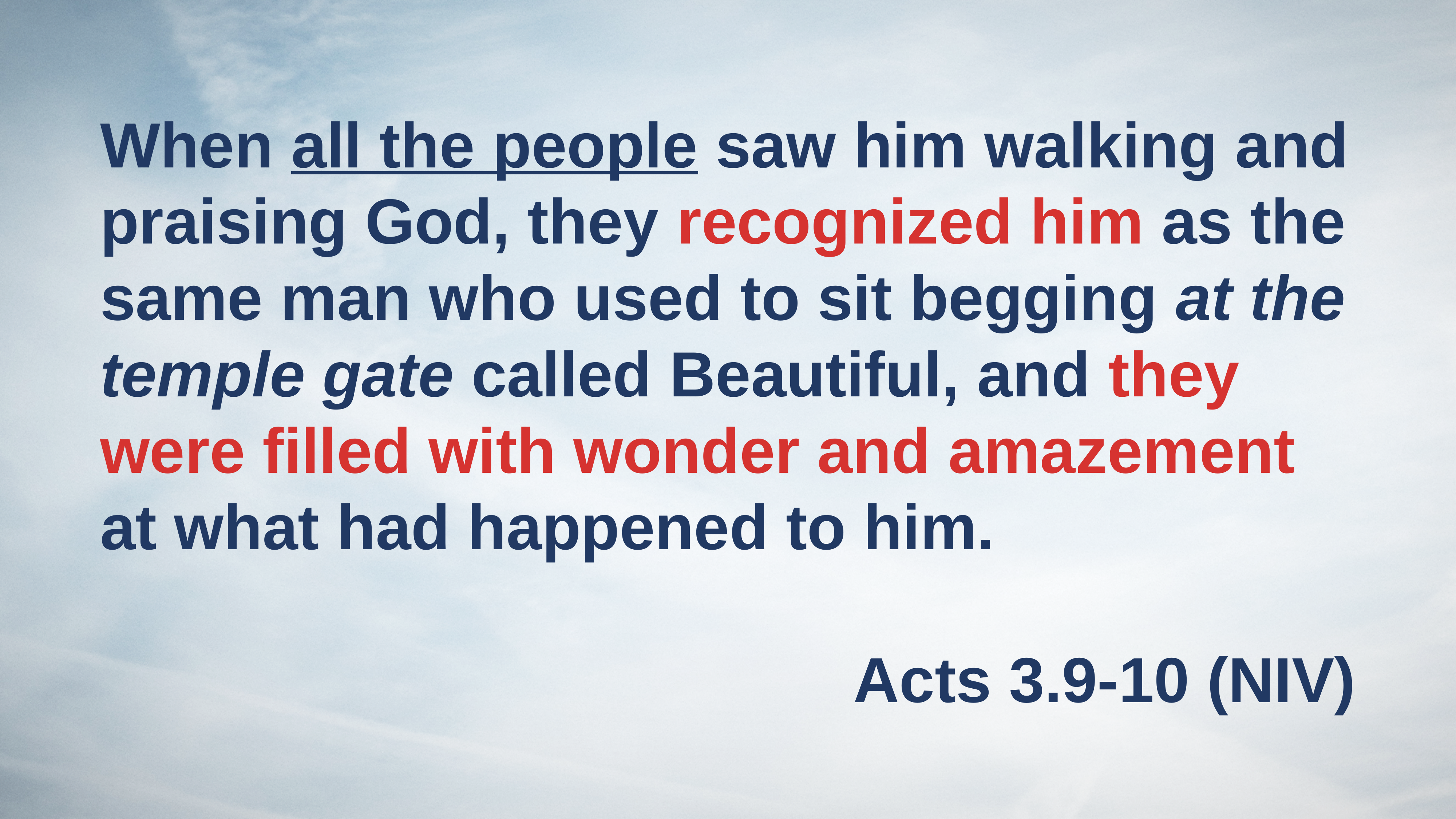

When all the people saw him walking and praising God, they recognized him as the same man who used to sit begging at the temple gate called Beautiful, and they were filled with wonder and amazement at what had happened to him.

Acts 3.9-10 (NIV)